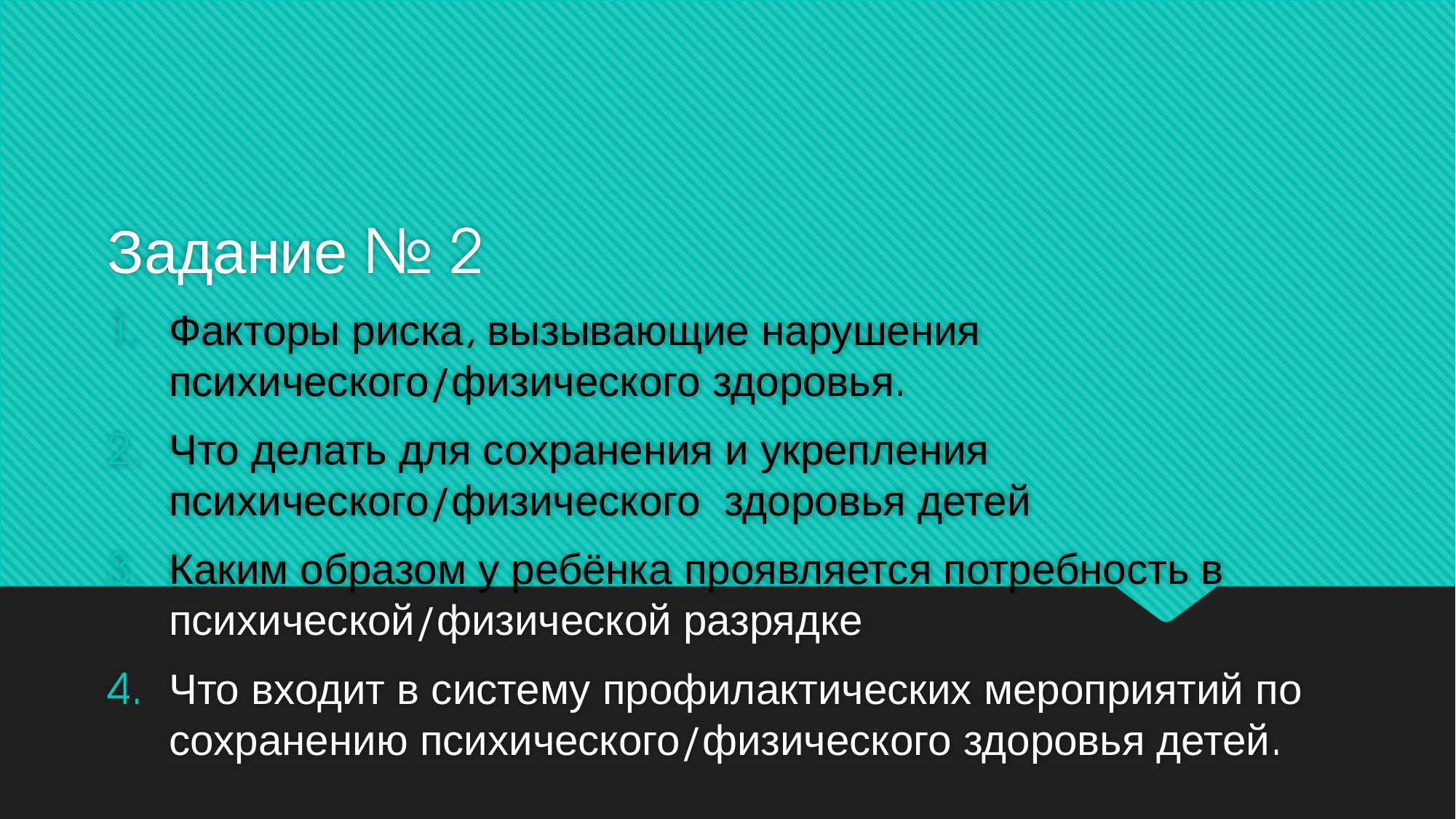

#
Задание № 2
Факторы риска, вызывающие нарушения психического/физического здоровья.
Что делать для сохранения и укрепления психического/физического  здоровья детей
Каким образом у ребёнка проявляется потребность в психической/физической разрядке
Что входит в систему профилактических мероприятий по сохранению психического/физического здоровья детей.